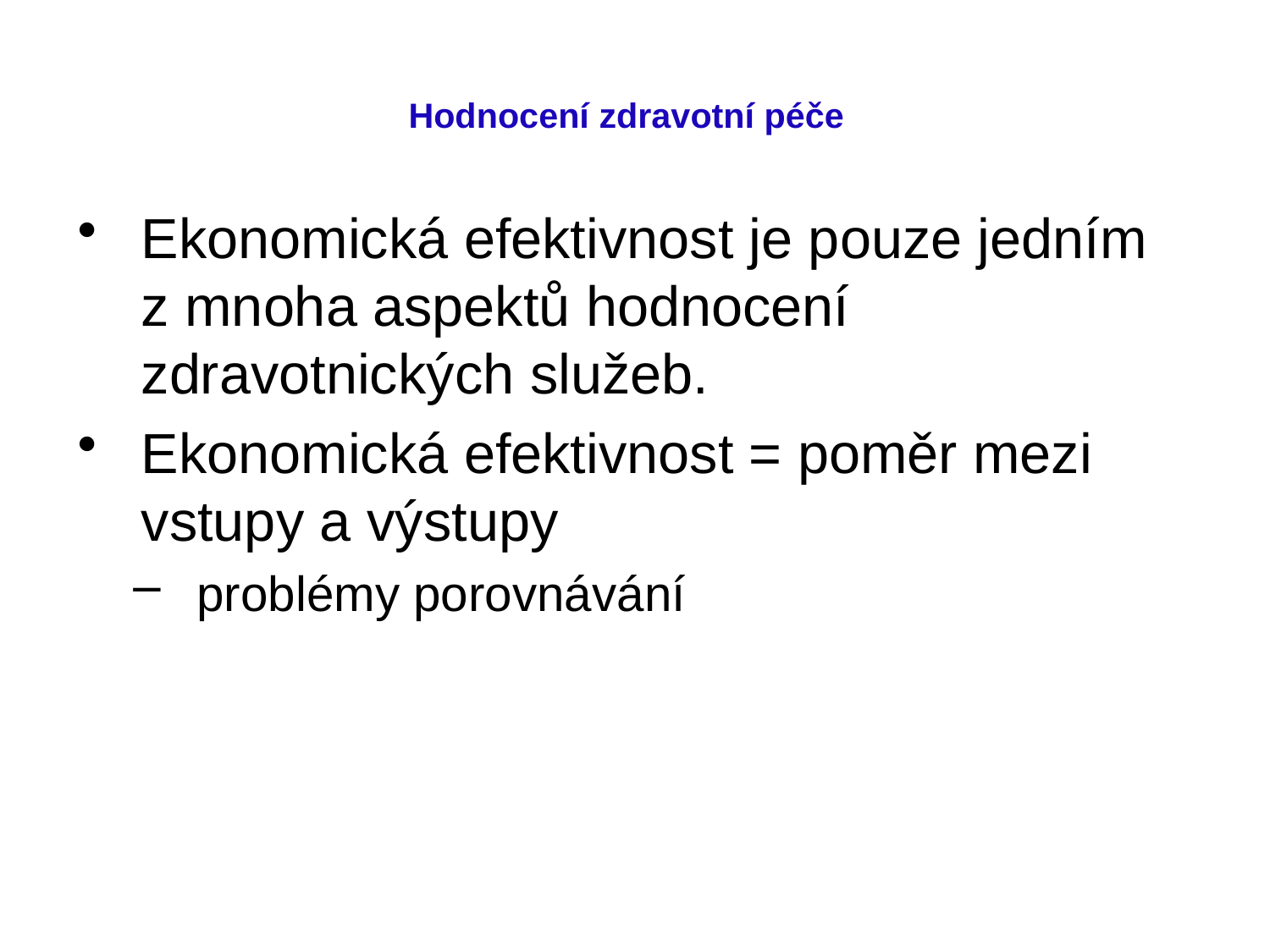

# Hodnocení zdravotní péče
Ekonomická efektivnost je pouze jedním z mnoha aspektů hodnocení zdravotnických služeb.
Ekonomická efektivnost = poměr mezi vstupy a výstupy
problémy porovnávání